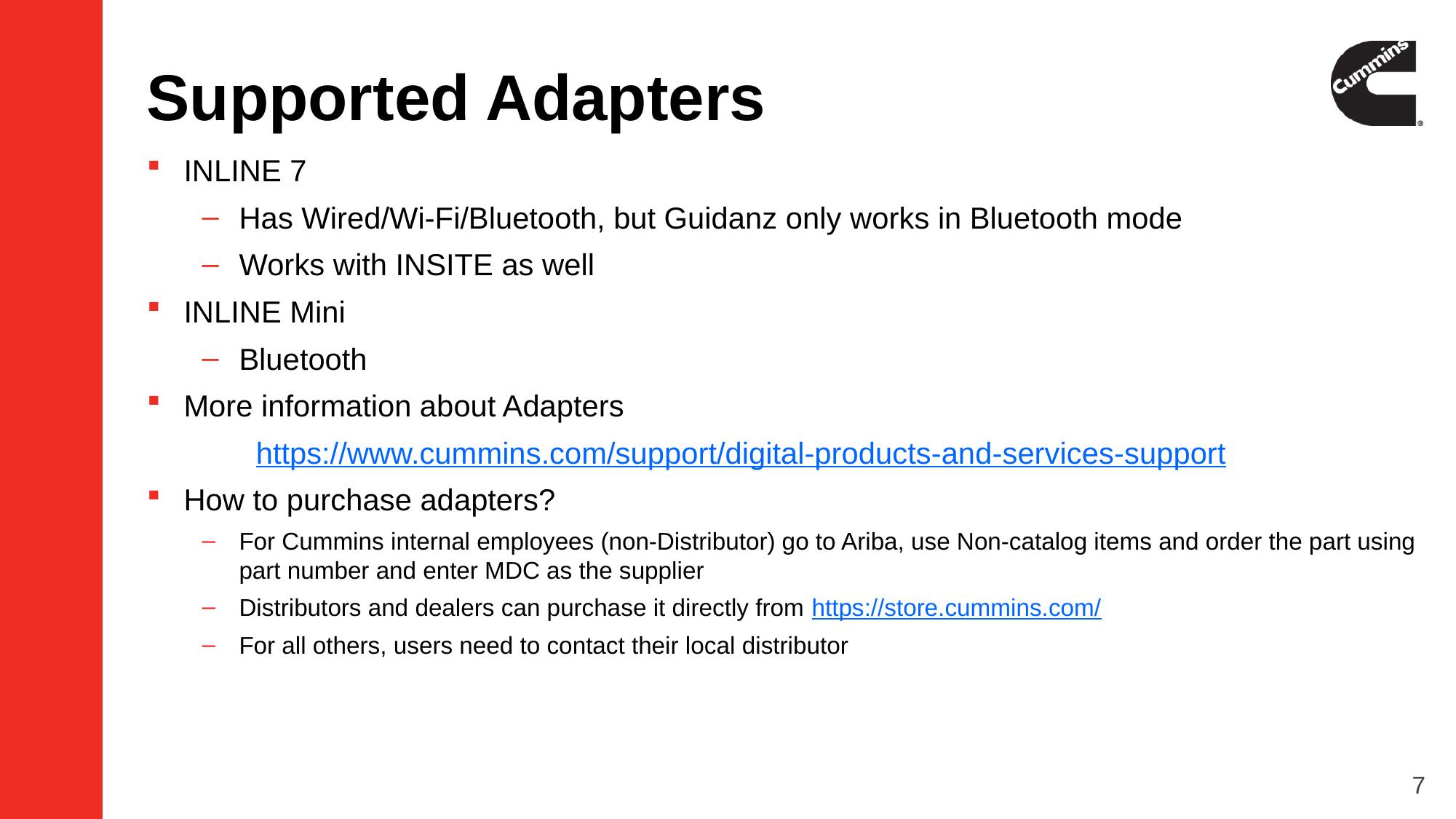

# Supported Adapters
INLINE 7
Has Wired/Wi-Fi/Bluetooth, but Guidanz only works in Bluetooth mode
Works with INSITE as well
INLINE Mini
Bluetooth
More information about Adapters
	https://www.cummins.com/support/digital-products-and-services-support
How to purchase adapters?
For Cummins internal employees (non-Distributor) go to Ariba, use Non-catalog items and order the part using part number and enter MDC as the supplier
Distributors and dealers can purchase it directly from https://store.cummins.com/
For all others, users need to contact their local distributor

7